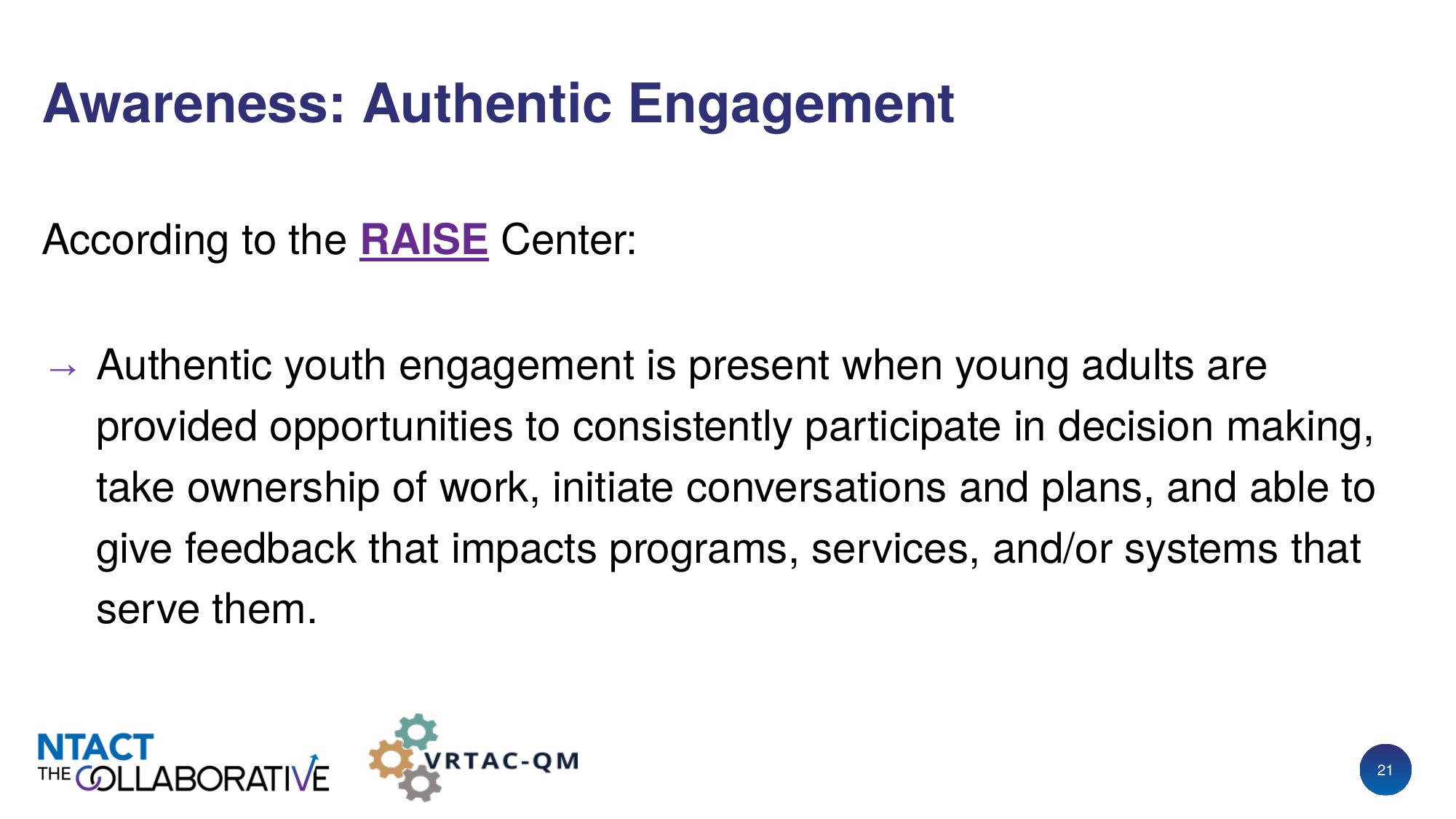

# Awareness: Authentic Engagement
According to the RAISE Center:

Authentic youth engagement is present when young adults are provided opportunities to consistently participate in decision making, take ownership of work, initiate conversations and plans, and able to give feedback that impacts programs, services, and/or systems that serve them.